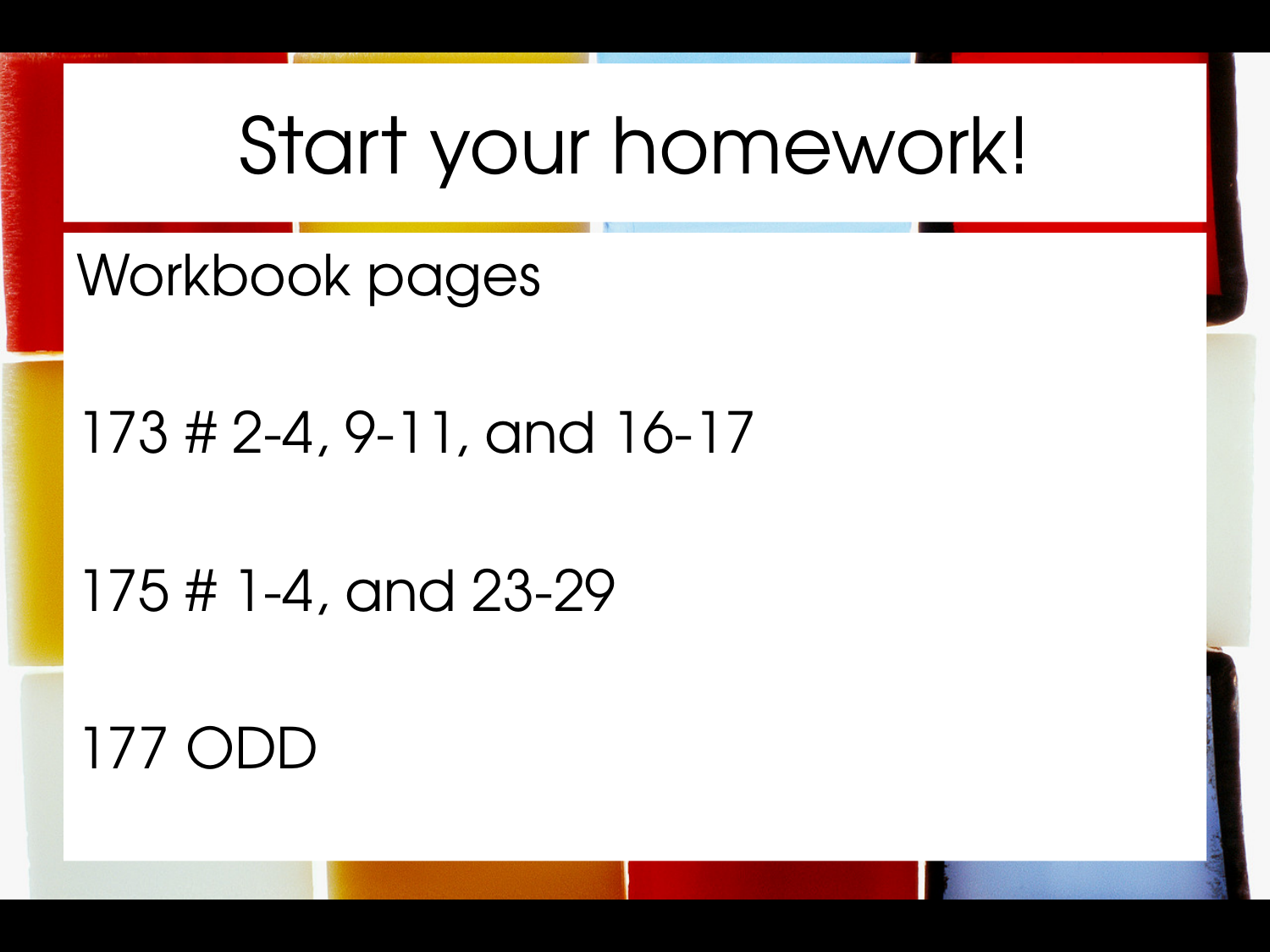

# Start your homework!
Workbook pages

173 # 2-4, 9-11, and 16-17

175 # 1-4, and 23-29

177 ODD